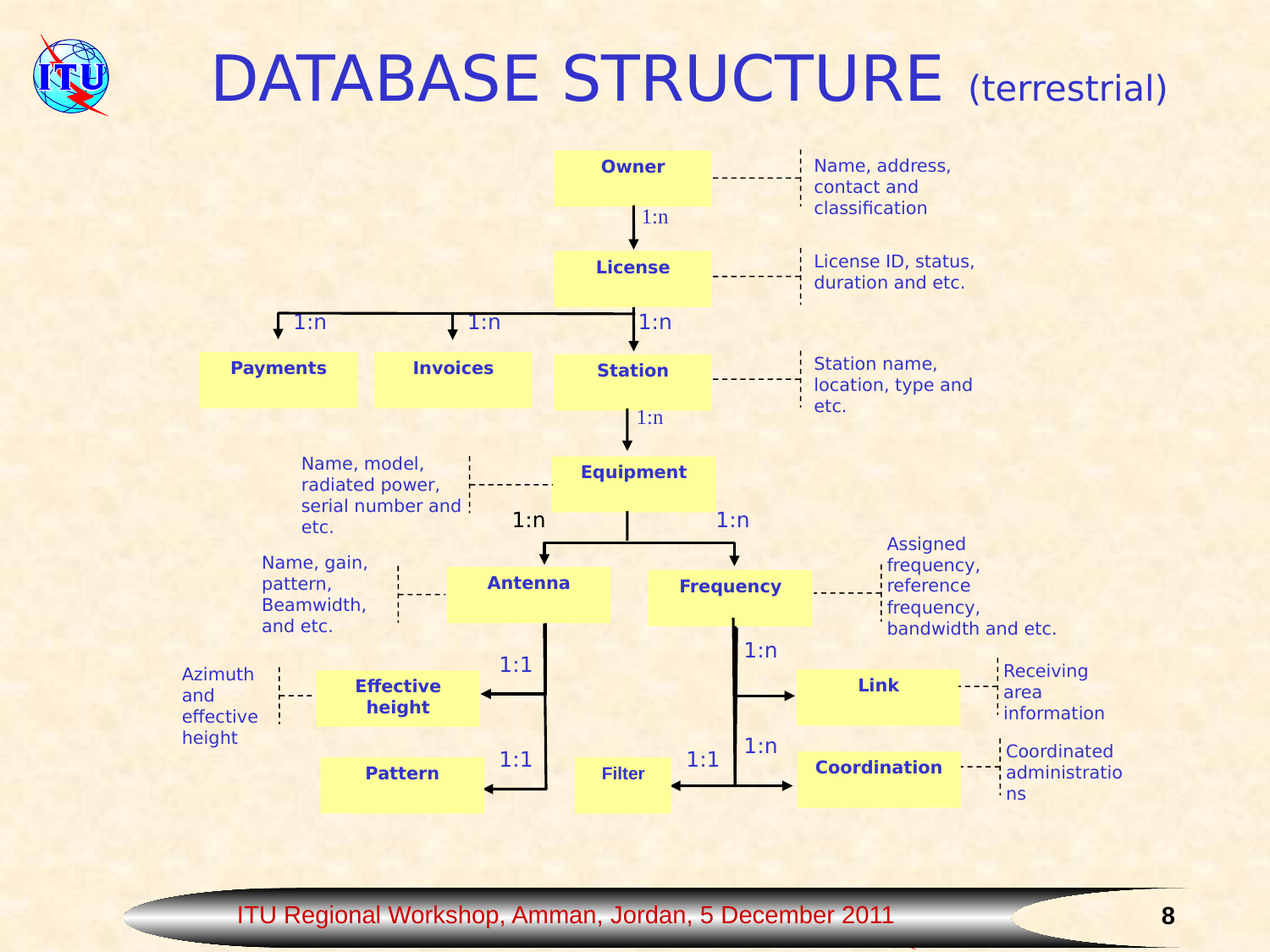

# DATABASE STRUCTURE (terrestrial)
Name, address, contact and classification

Owner

1:n

License ID, status, duration and etc.

License
1:n
1:n
1:n

Station name, location, type and etc.

Payments
Invoices
Station
1:n

Name, model, radiated power, serial number and etc.

Equipment
1:n
1:n

Assigned frequency, reference frequency, bandwidth and etc.

Name, gain, pattern, Beamwidth, and etc.

Antenna
Frequency

1:n
1:1
Receiving area information
Azimuth and effective height

Link
Effective height
1:n
Coordinated administrations

1:1
1:1
Coordination
Pattern
Filter